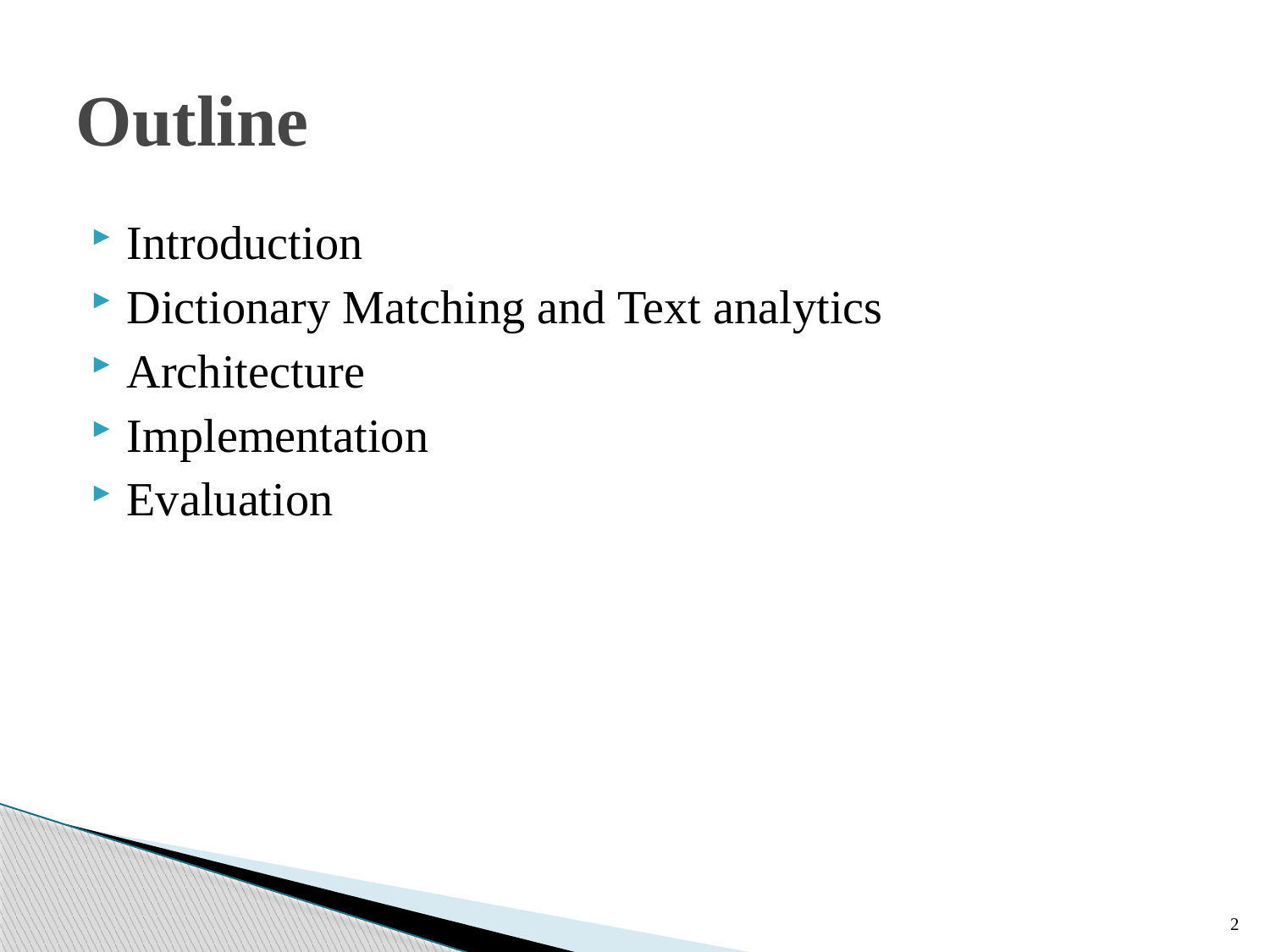

# Outline
Introduction
Dictionary Matching and Text analytics
Architecture
Implementation
Evaluation
2